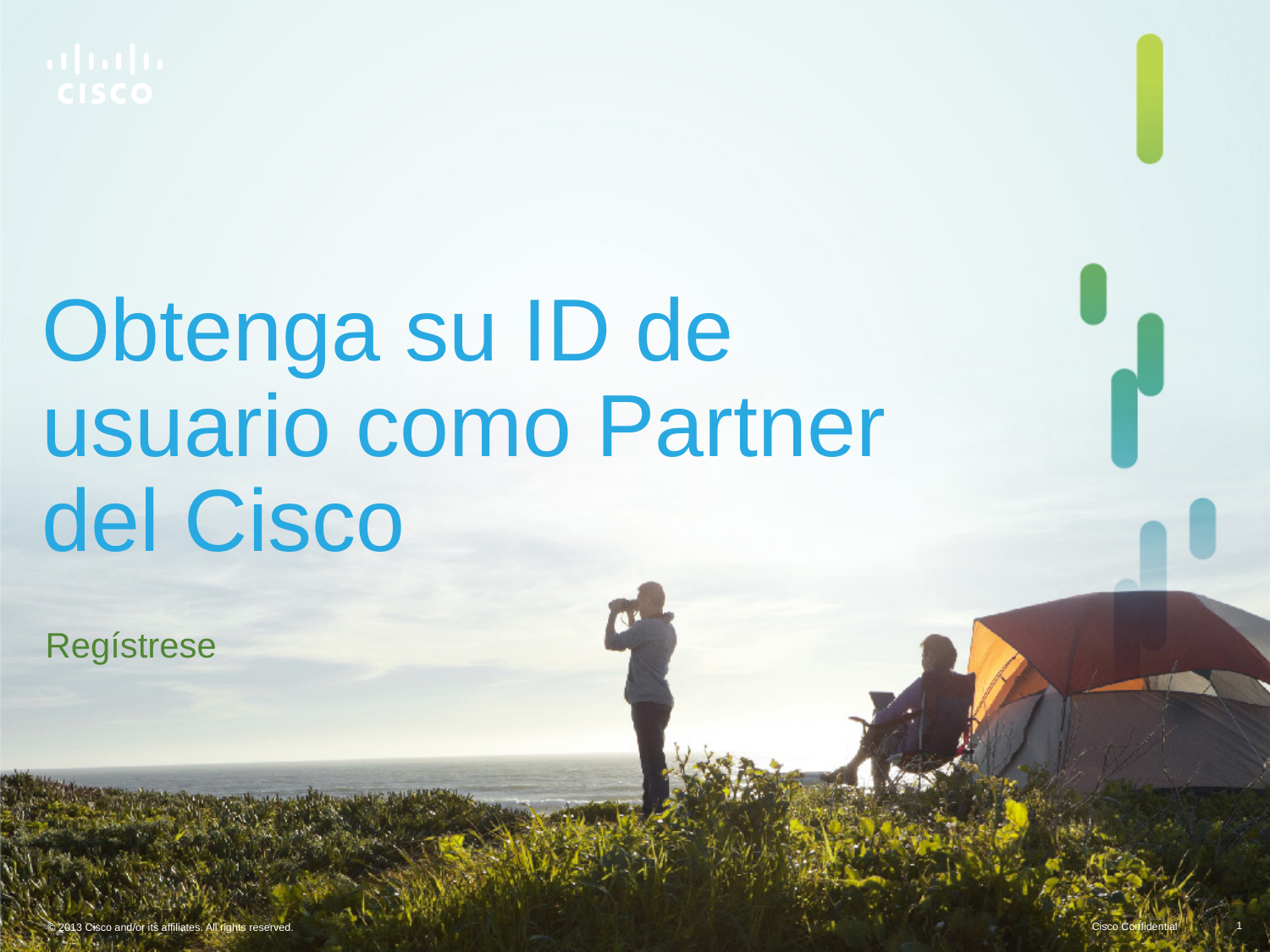

# Obtenga su ID de usuario como Partner del Cisco
Regístrese